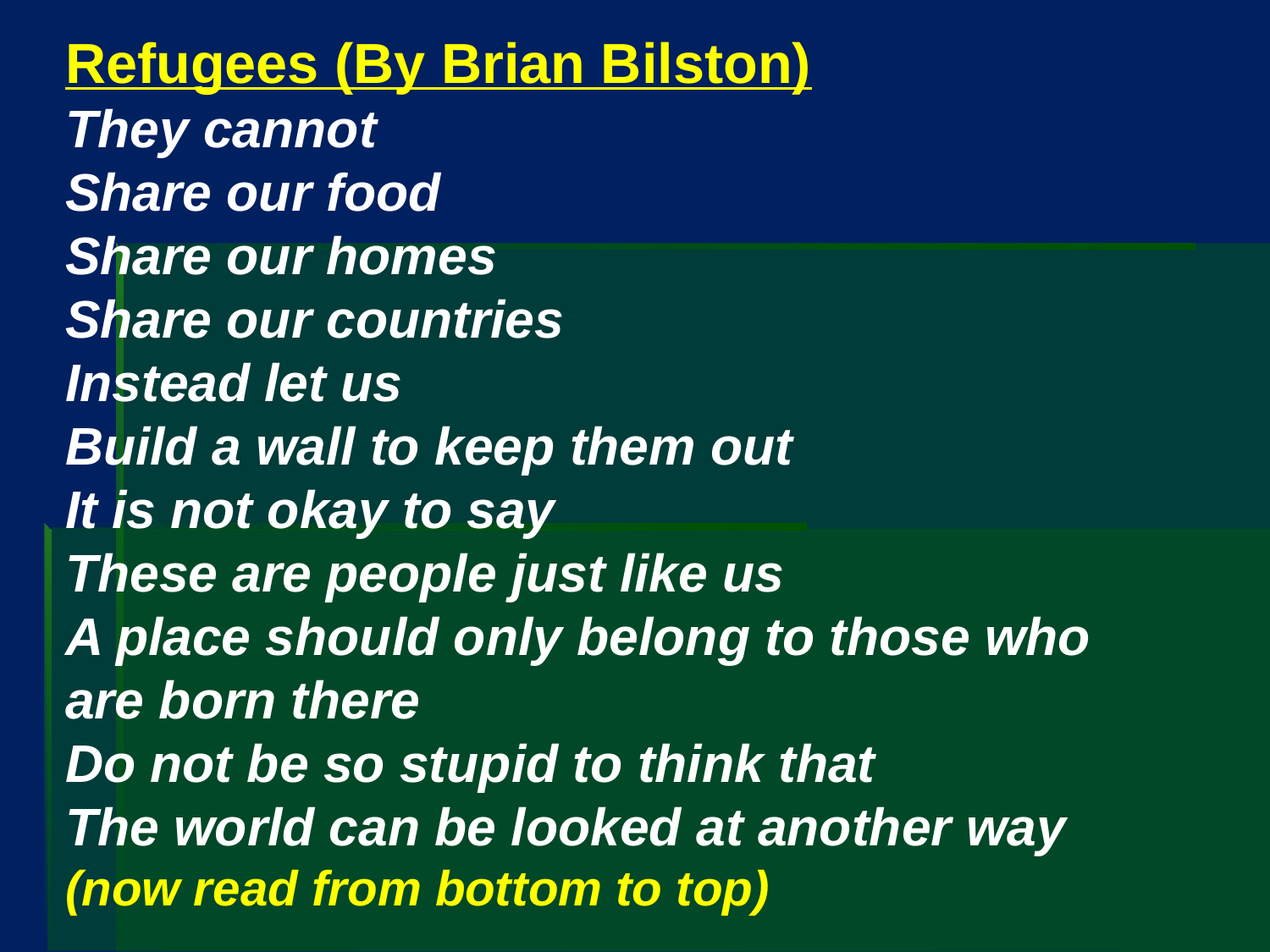

Refugees (By Brian Bilston)
They cannot
Share our food
Share our homes
Share our countries
Instead let us
Build a wall to keep them out
It is not okay to say
These are people just like us
A place should only belong to those who are born there
Do not be so stupid to think that
The world can be looked at another way
(now read from bottom to top)